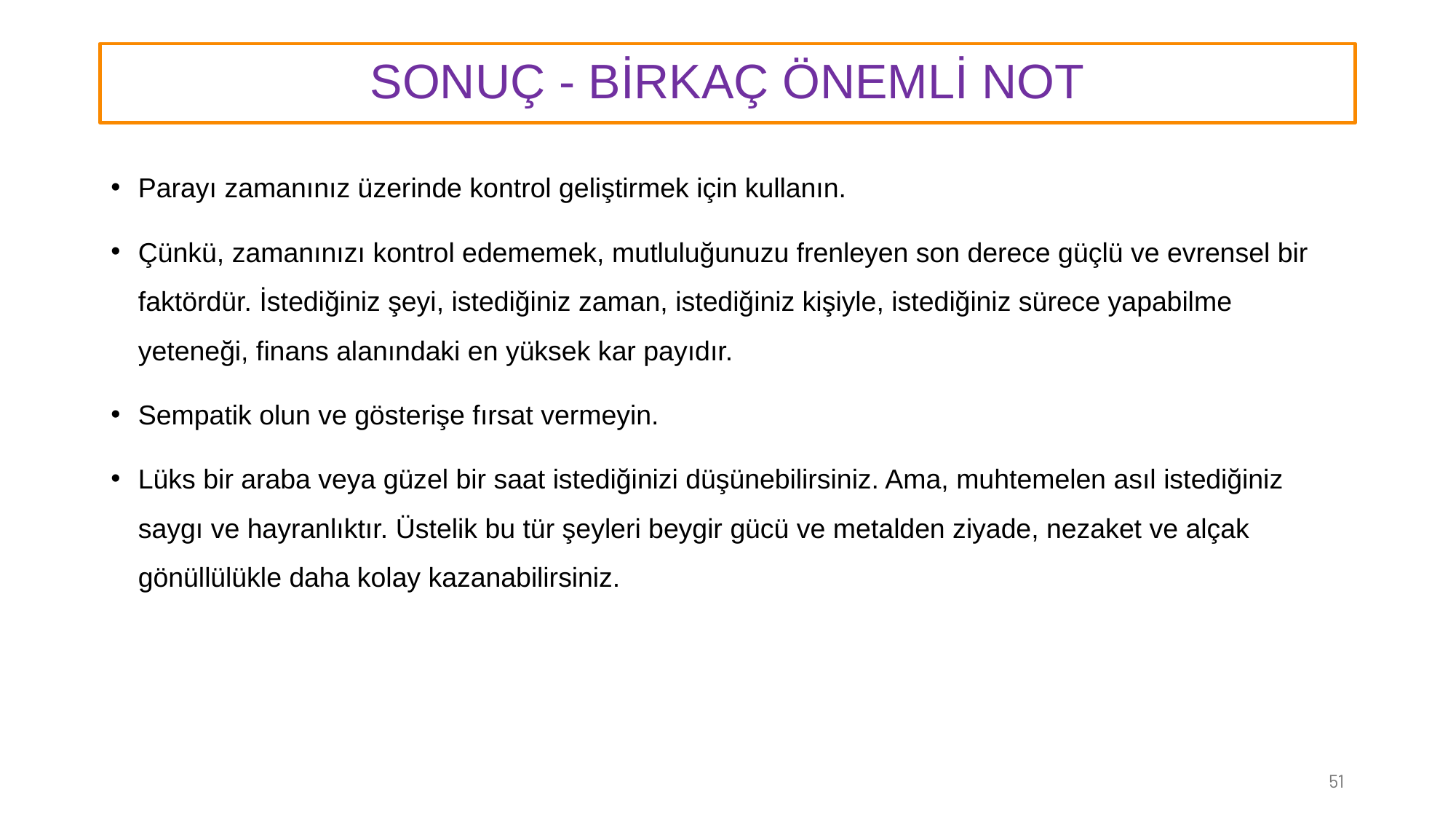

# SONUÇ - BİRKAÇ ÖNEMLİ NOT
Parayı zamanınız üzerinde kontrol geliştirmek için kullanın.
Çünkü, zamanınızı kontrol edememek, mutluluğunuzu frenleyen son derece güçlü ve evrensel bir faktördür. İstediğiniz şeyi, istediğiniz zaman, istediğiniz kişiyle, istediğiniz sürece yapabilme yeteneği, finans alanındaki en yüksek kar payıdır.
Sempatik olun ve gösterişe fırsat vermeyin.
Lüks bir araba veya güzel bir saat istediğinizi düşünebilirsiniz. Ama, muhtemelen asıl istediğiniz saygı ve hayranlıktır. Üstelik bu tür şeyleri beygir gücü ve metalden ziyade, nezaket ve alçak gönüllülükle daha kolay kazanabilirsiniz.

51